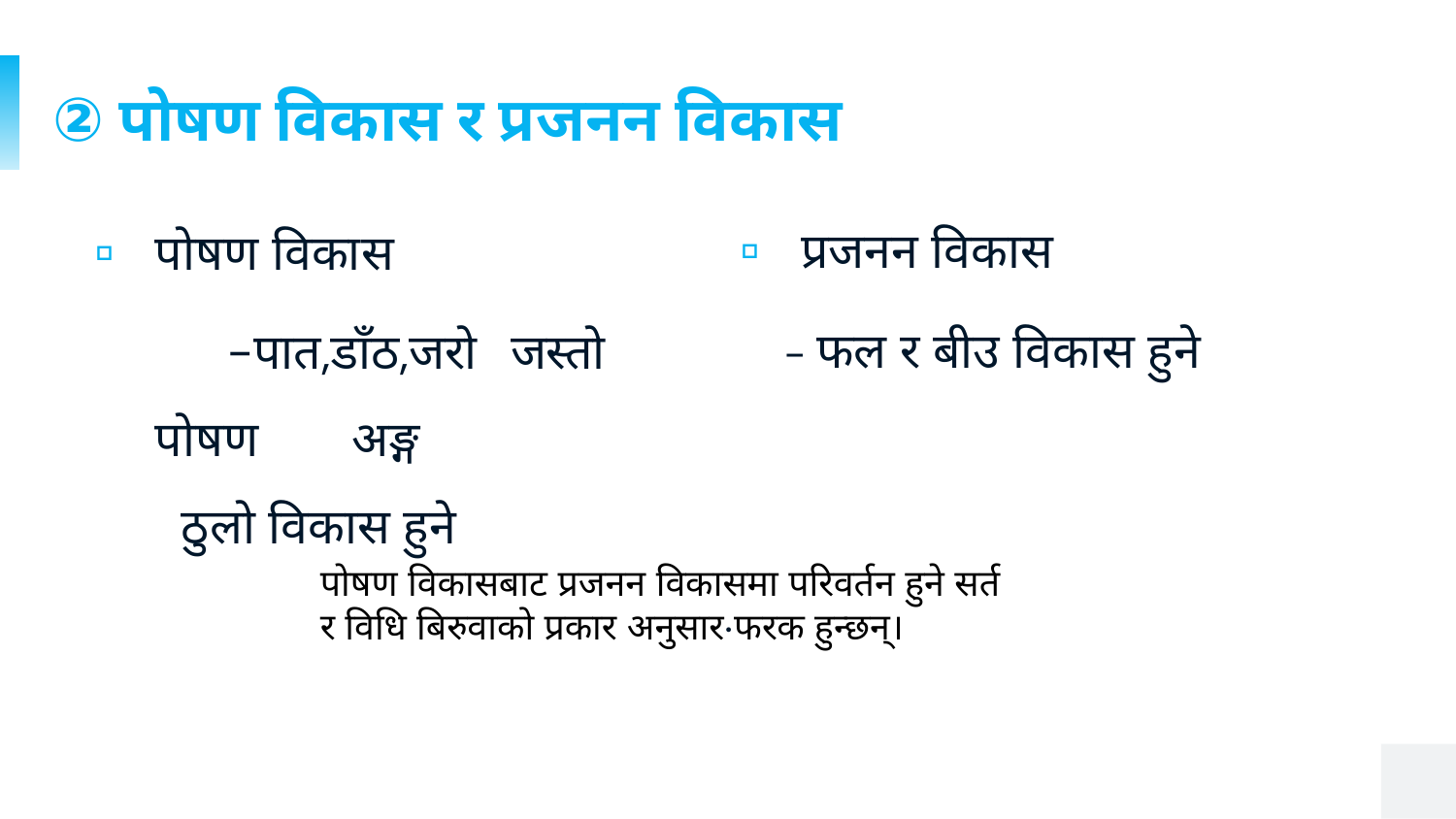

② पोषण विकास र प्रजनन विकास
प्रजनन विकास
    - फल र बीउ विकास हुने
पोषण विकास
    -पात,डाँठ,जरो जस्तो पोषण अङ्ग
  ठुलो विकास हुने
पोषण विकासबाट प्रजनन विकासमा परिवर्तन हुने सर्त र विधि बिरुवाको प्रकार अनुसार फरक हुन्छन्।
.